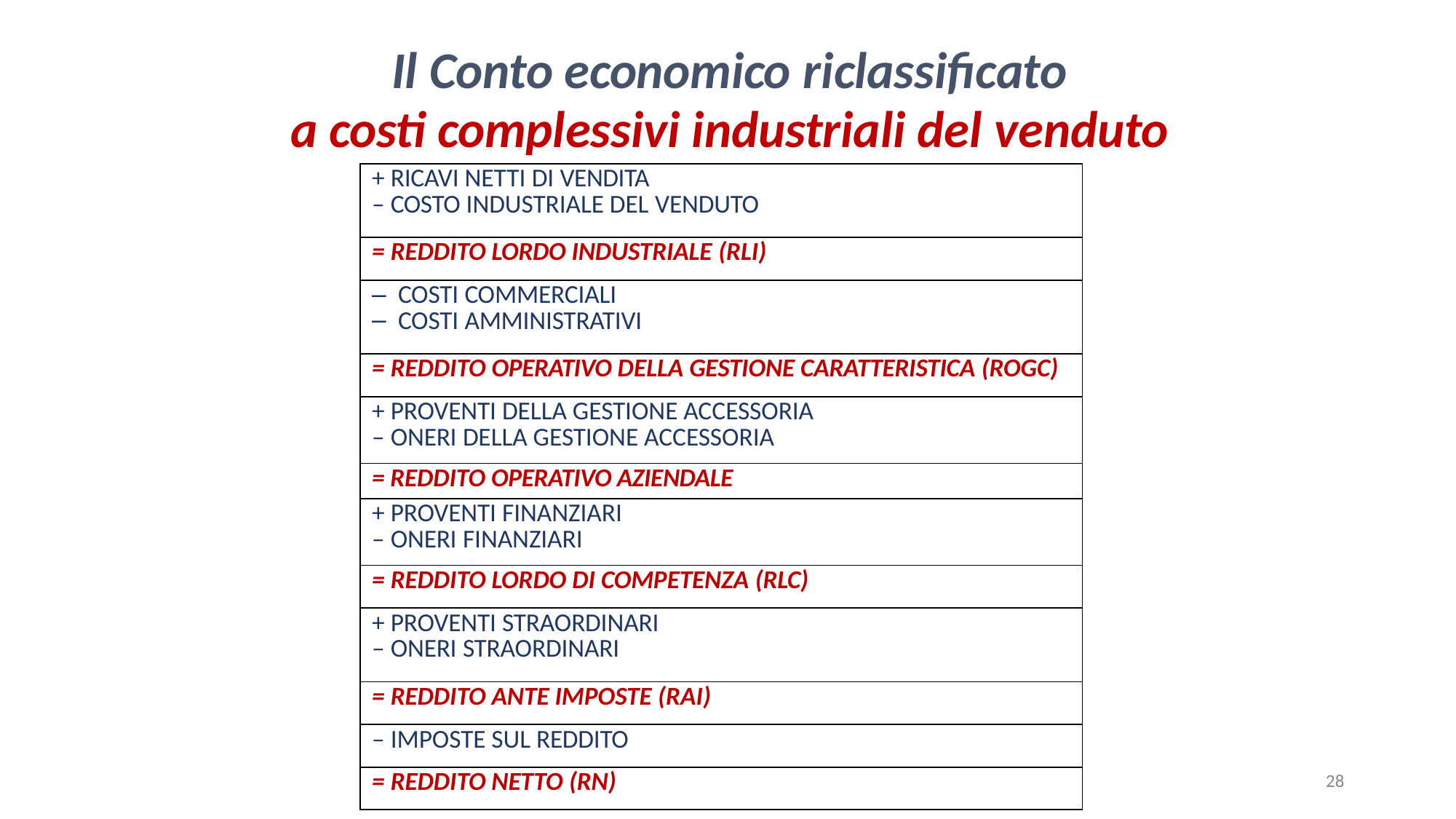

Il Conto economico riclassificato
a costi complessivi industriali del venduto
| + RICAVI NETTI DI VENDITA – COSTO INDUSTRIALE DEL VENDUTO |
| --- |
| = REDDITO LORDO INDUSTRIALE (RLI) |
| COSTI COMMERCIALI COSTI AMMINISTRATIVI |
| = REDDITO OPERATIVO DELLA GESTIONE CARATTERISTICA (ROGC) |
| + PROVENTI DELLA GESTIONE ACCESSORIA – ONERI DELLA GESTIONE ACCESSORIA |
| = REDDITO OPERATIVO AZIENDALE |
| + PROVENTI FINANZIARI – ONERI FINANZIARI |
| = REDDITO LORDO DI COMPETENZA (RLC) |
| + PROVENTI STRAORDINARI – ONERI STRAORDINARI |
| = REDDITO ANTE IMPOSTE (RAI) |
| – IMPOSTE SUL REDDITO |
| = REDDITO NETTO (RN) |
28